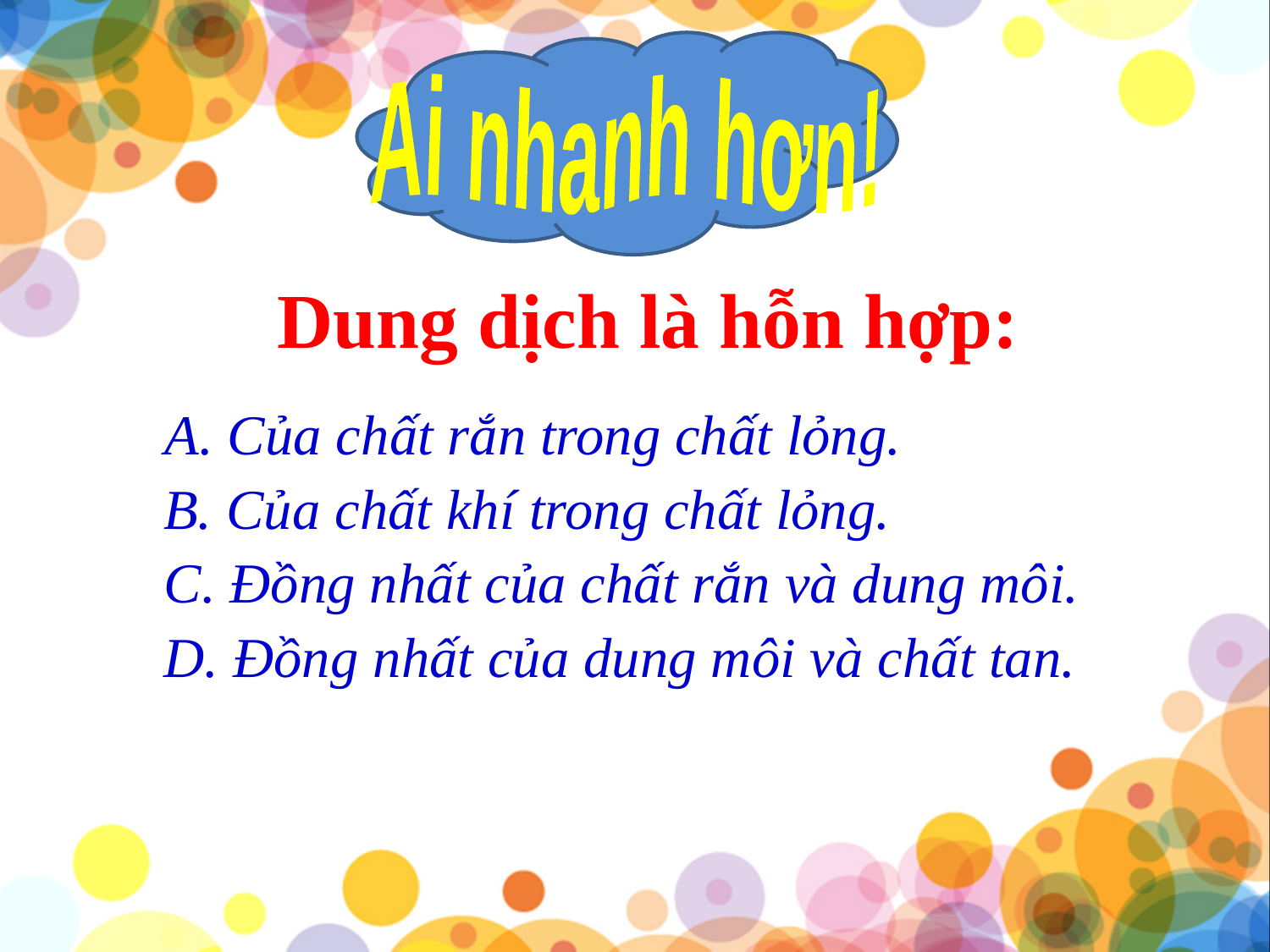

Ai nhanh hơn!
Dung dịch là hỗn hợp:
 A. Của chất rắn trong chất lỏng.
B. Của chất khí trong chất lỏng.
C. Đồng nhất của chất rắn và dung môi.
D. Đồng nhất của dung môi và chất tan.